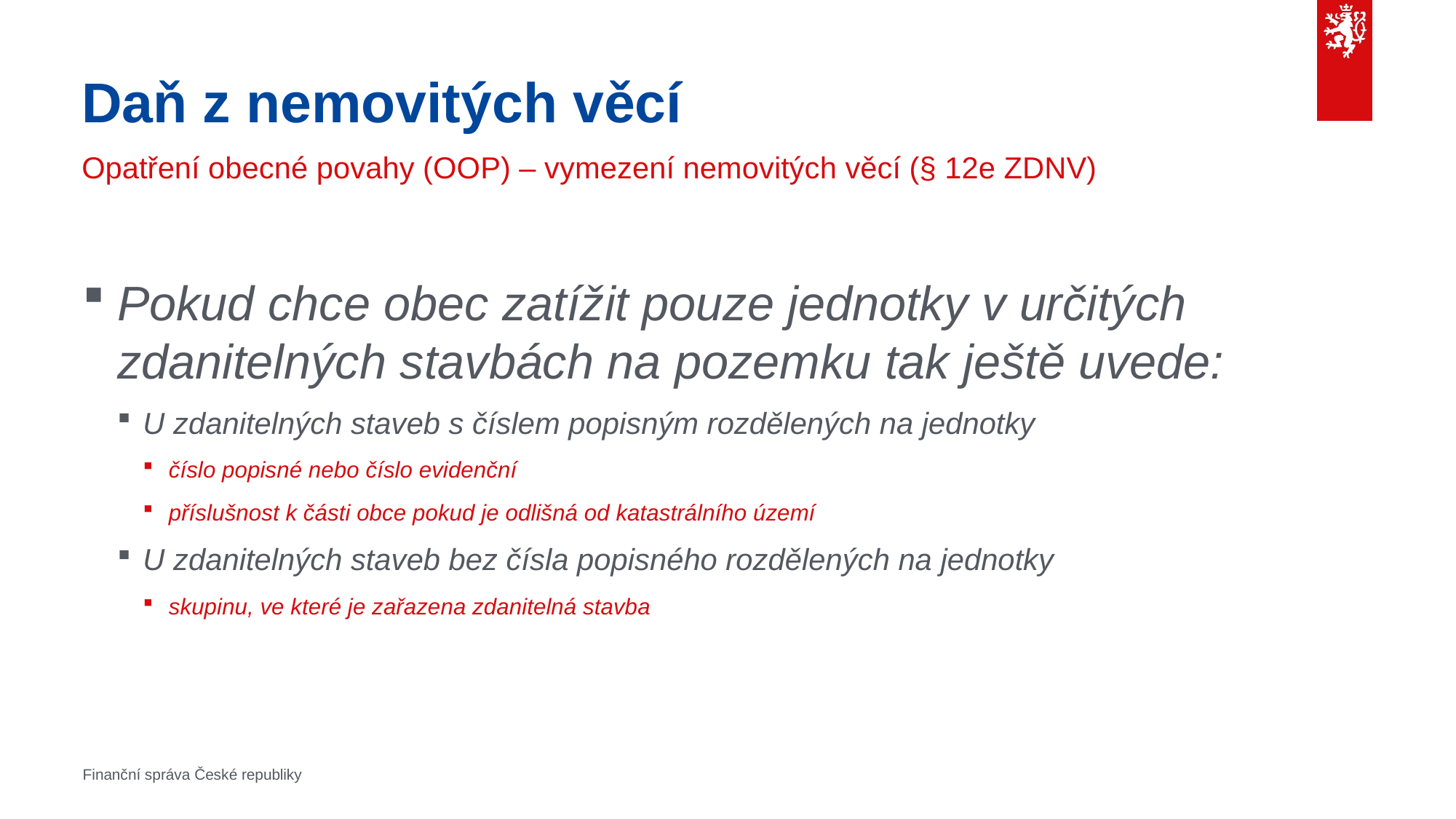

# Daň z nemovitých věcí
Opatření obecné povahy (OOP) – vymezení nemovitých věcí (§ 12e ZDNV)
Pokud chce obec zatížit pouze jednotky v určitých zdanitelných stavbách na pozemku tak ještě uvede:
U zdanitelných staveb s číslem popisným rozdělených na jednotky
číslo popisné nebo číslo evidenční
příslušnost k části obce pokud je odlišná od katastrálního území
U zdanitelných staveb bez čísla popisného rozdělených na jednotky
skupinu, ve které je zařazena zdanitelná stavba

Finanční správa České republiky